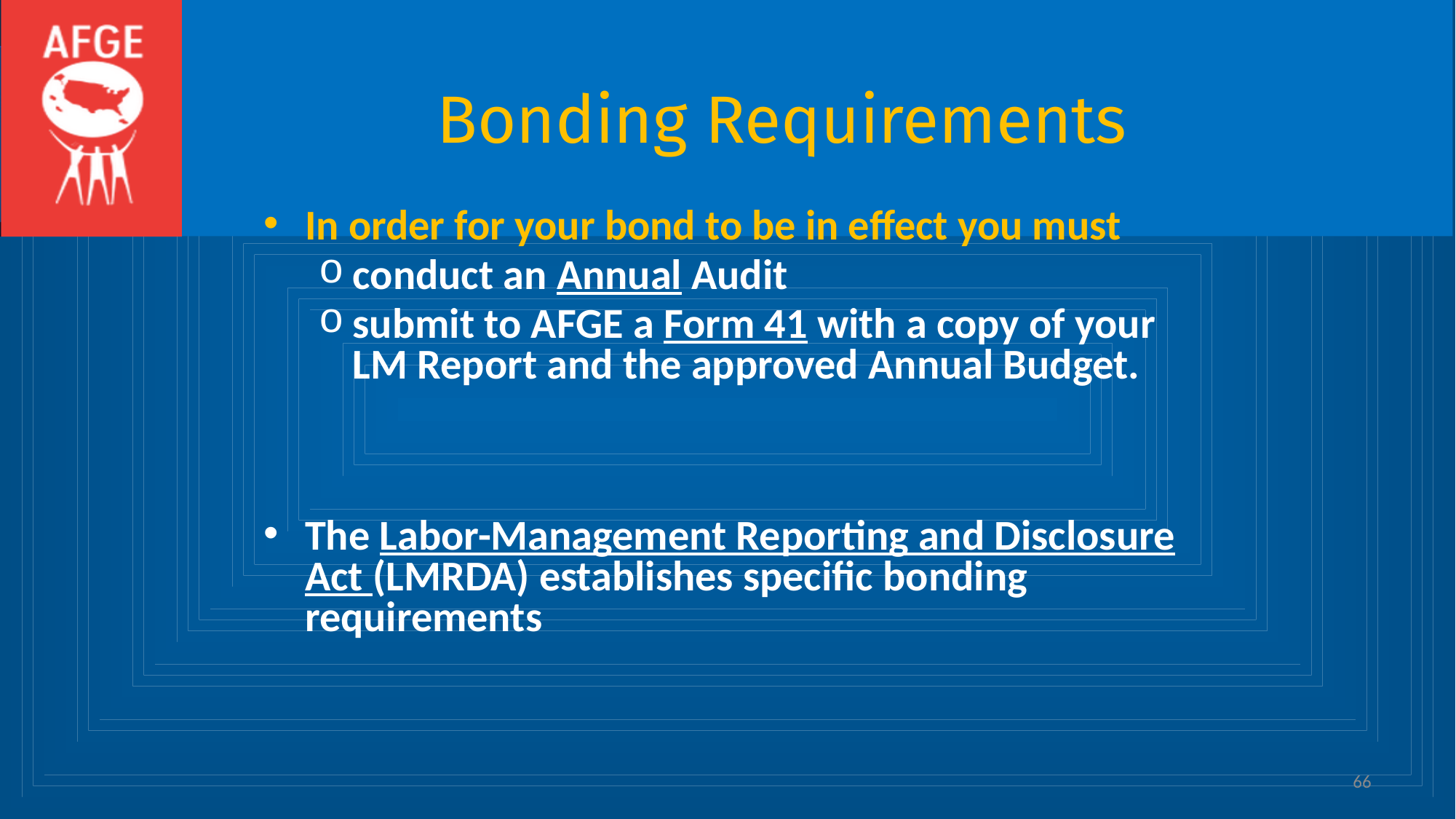

# Bonding Requirements
In order for your bond to be in effect you must
conduct an Annual Audit
submit to AFGE a Form 41 with a copy of your LM Report and the approved Annual Budget.

The Labor-Management Reporting and Disclosure Act (LMRDA) establishes specific bonding requirements

66